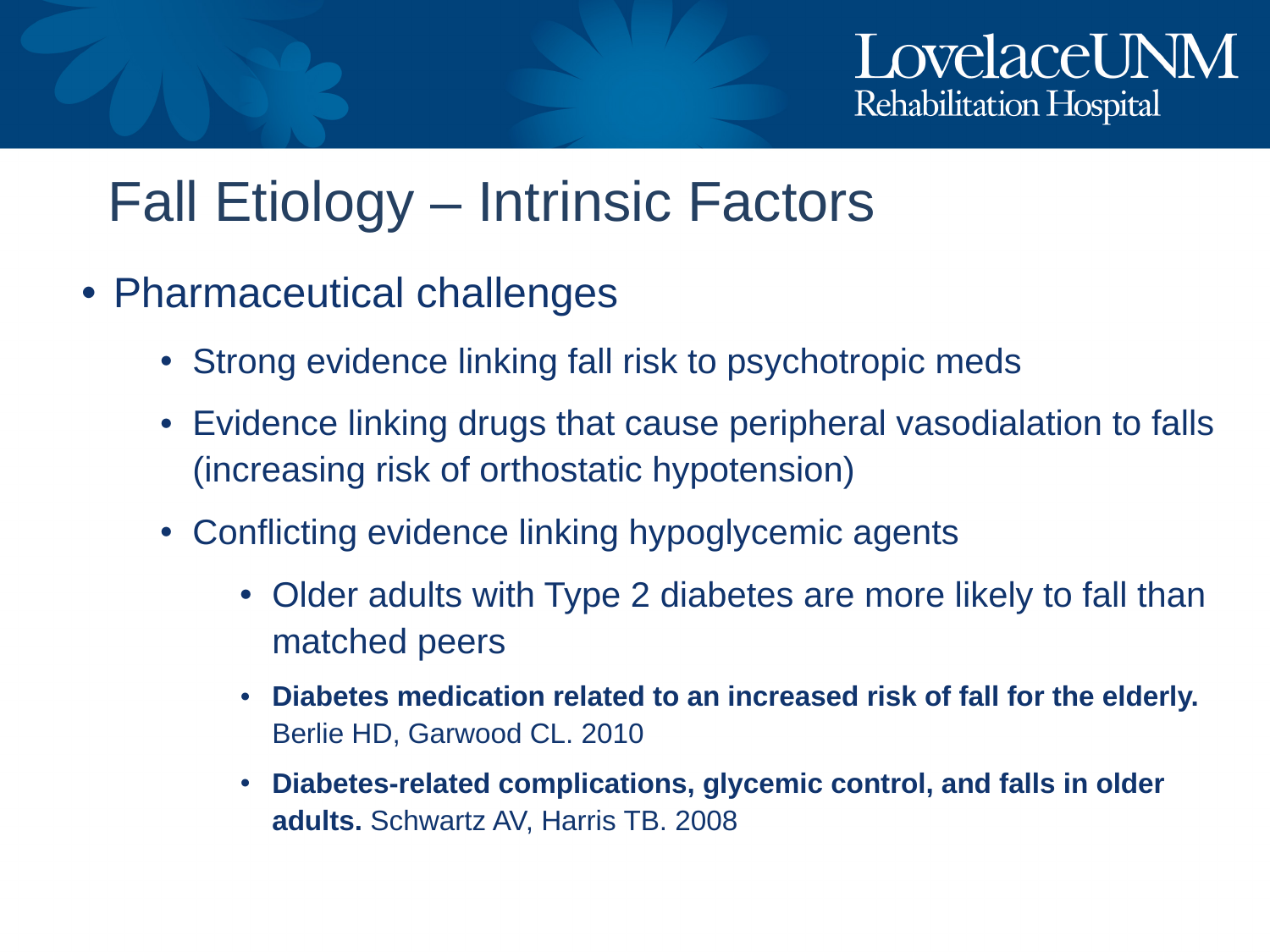

# Fall Etiology – Intrinsic Factors
Pharmaceutical challenges
Strong evidence linking fall risk to psychotropic meds
Evidence linking drugs that cause peripheral vasodialation to falls (increasing risk of orthostatic hypotension)
Conflicting evidence linking hypoglycemic agents
Older adults with Type 2 diabetes are more likely to fall than matched peers
Diabetes medication related to an increased risk of fall for the elderly. Berlie HD, Garwood CL. 2010
Diabetes-related complications, glycemic control, and falls in older adults. Schwartz AV, Harris TB. 2008